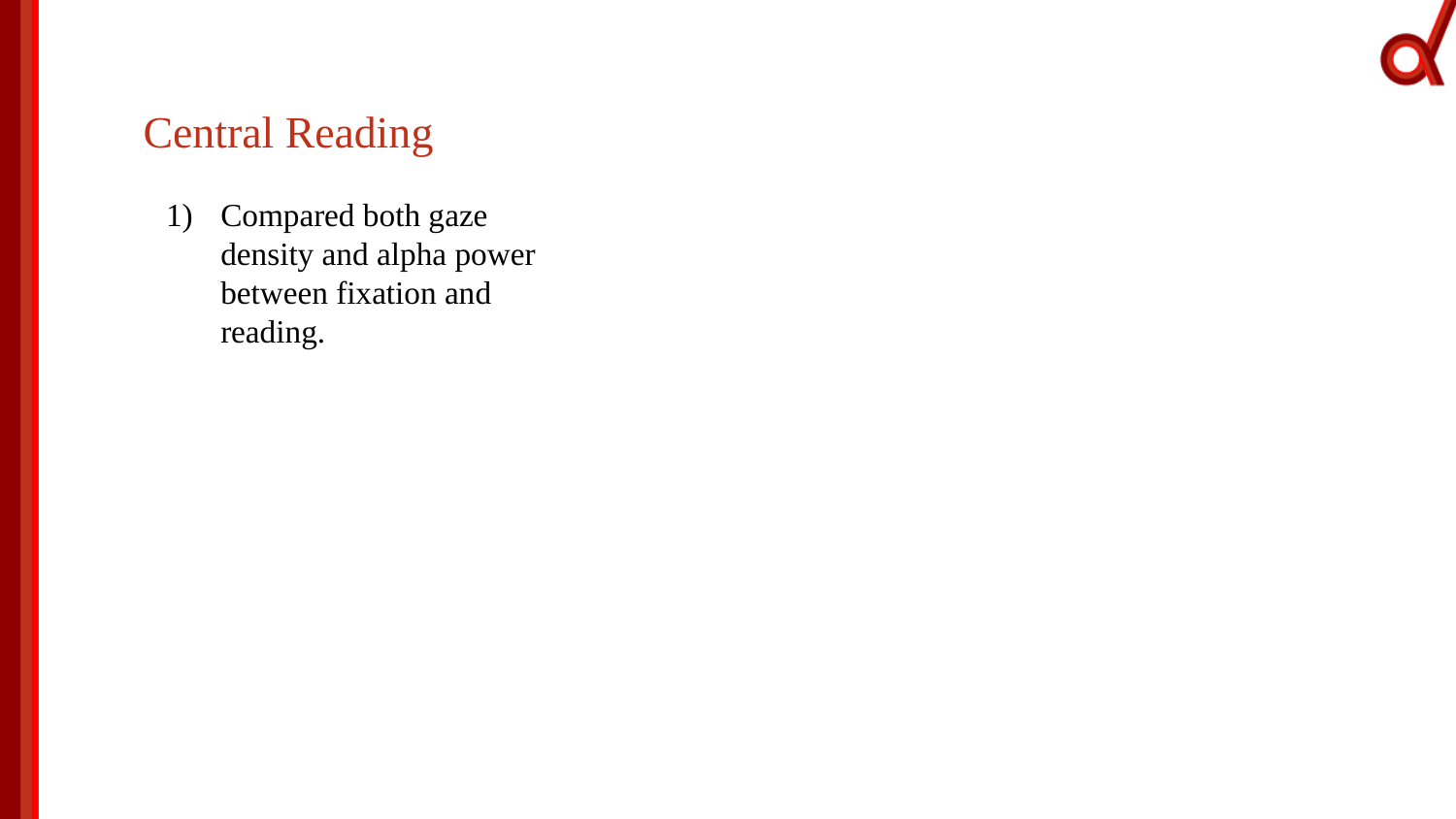

Central Reading
Compared both gaze density and alpha power between fixation and reading.